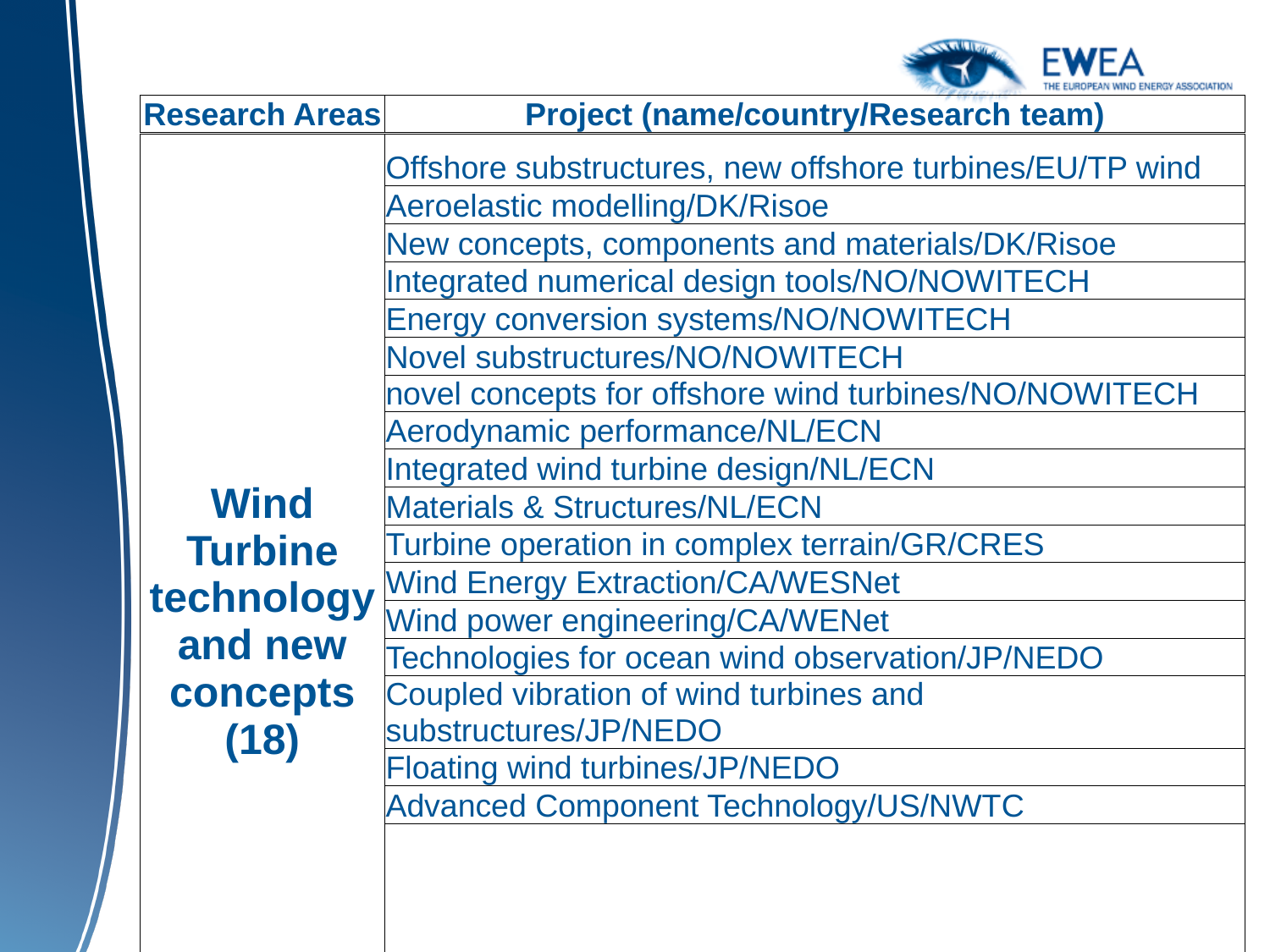

| Research Areas | Project (name/country/Research team) |
| --- | --- |
| Wind Turbine technology and new concepts (18) | Offshore substructures, new offshore turbines/EU/TP wind |
| --- | --- |
|  | Aeroelastic modelling/DK/Risoe |
|  | New concepts, components and materials/DK/Risoe |
|  | Integrated numerical design tools/NO/NOWITECH |
|  | Energy conversion systems/NO/NOWITECH |
|  | Novel substructures/NO/NOWITECH |
|  | novel concepts for offshore wind turbines/NO/NOWITECH |
|  | Aerodynamic performance/NL/ECN |
|  | Integrated wind turbine design/NL/ECN |
|  | Materials & Structures/NL/ECN |
|  | Turbine operation in complex terrain/GR/CRES |
|  | Wind Energy Extraction/CA/WESNet |
|  | Wind power engineering/CA/WENet |
|  | Technologies for ocean wind observation/JP/NEDO |
|  | Coupled vibration of wind turbines and substructures/JP/NEDO |
|  | Floating wind turbines/JP/NEDO |
|  | Advanced Component Technology/US/NWTC |
|  | Task 23/20 member countries,EC,EWEA/IEA |